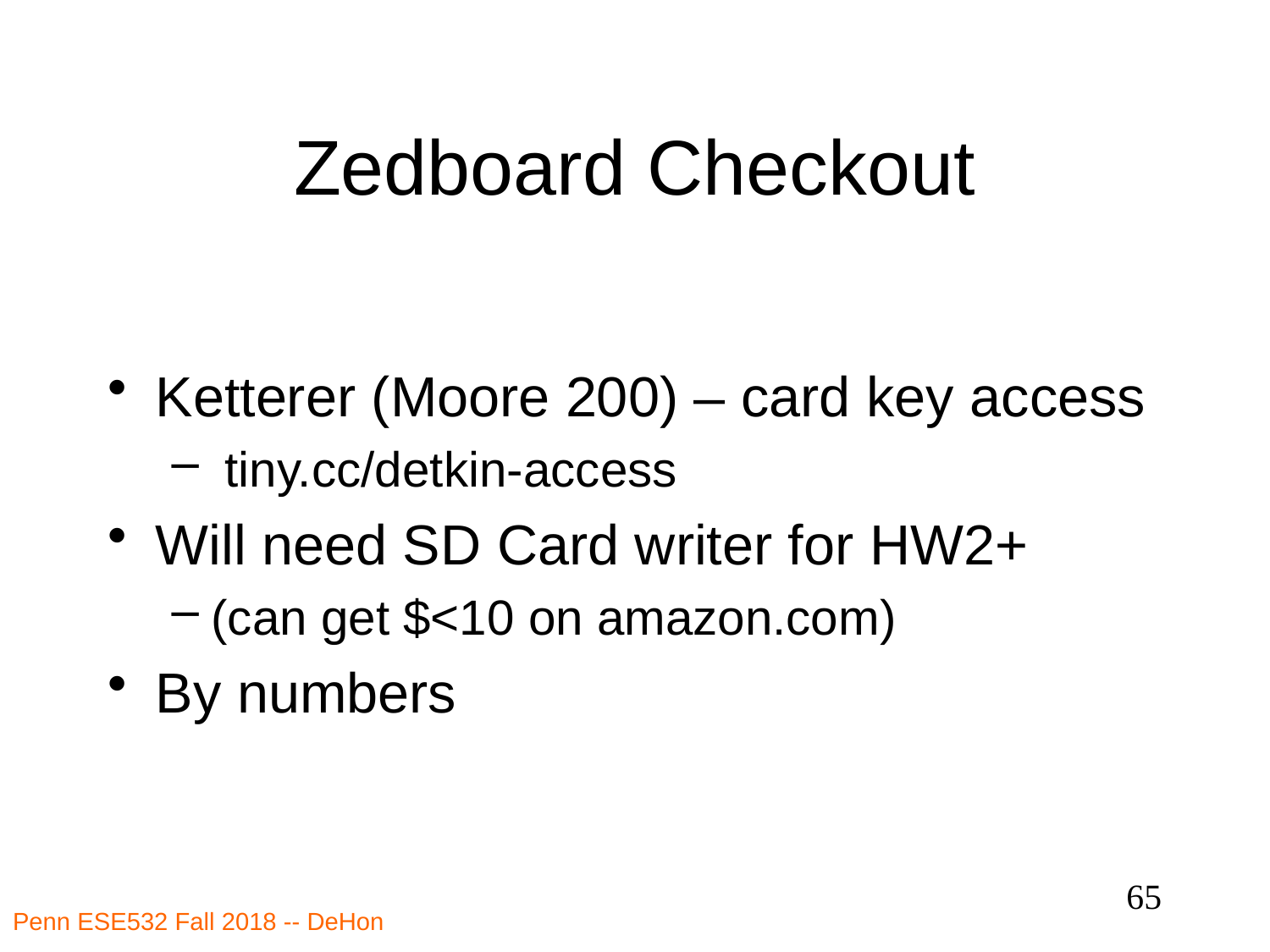

# Zedboard Checkout

Ketterer (Moore 200) – card key access
 tiny.cc/detkin-access
Will need SD Card writer for HW2+
(can get $<10 on amazon.com)
By numbers

65
Penn ESE532 Fall 2018 -- DeHon